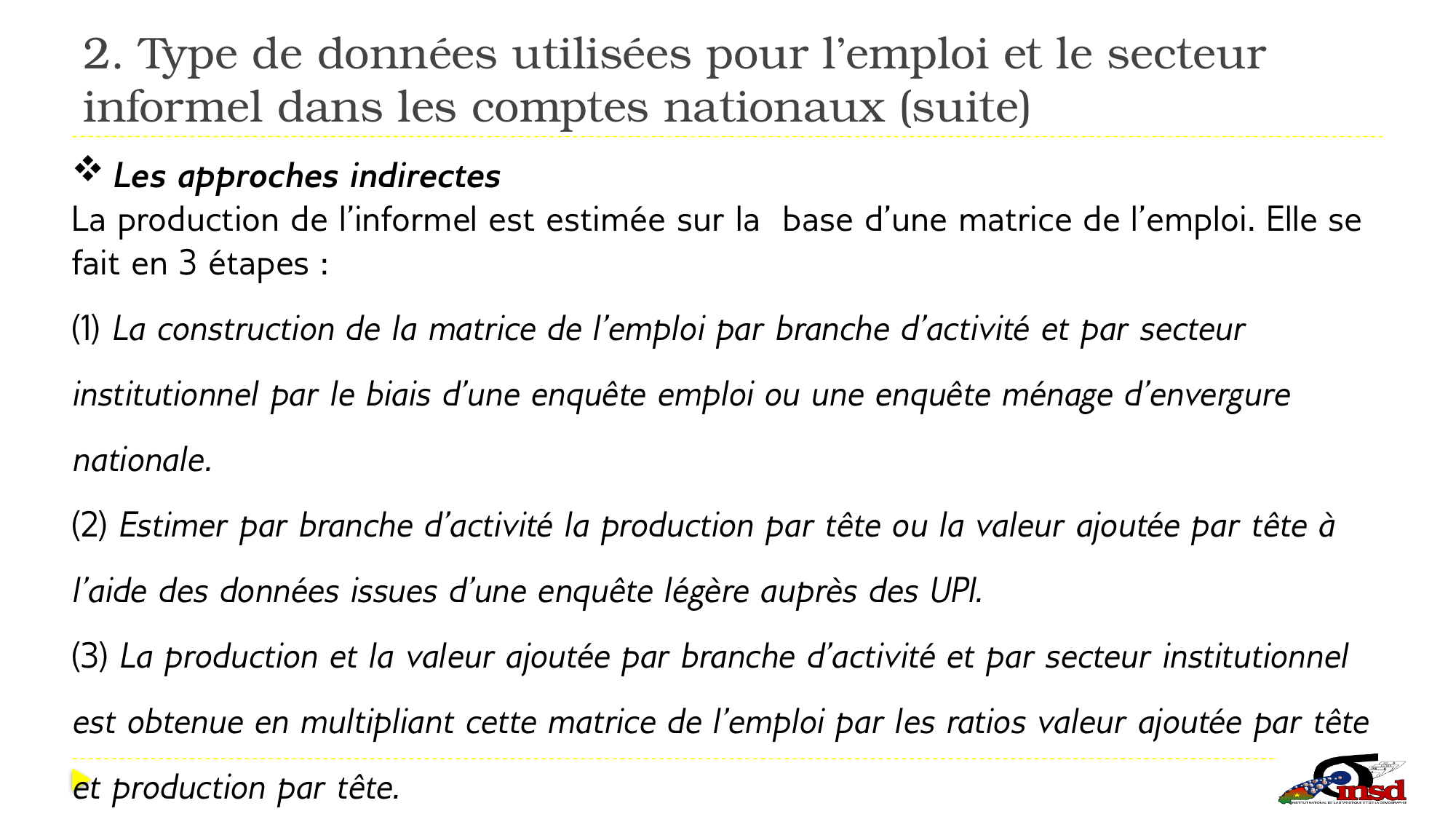

# 2. Type de données utilisées pour l’emploi et le secteur informel dans les comptes nationaux (suite)
Les approches indirectes
La production de l’informel est estimée sur la  base d’une matrice de l’emploi. Elle se fait en 3 étapes :
(1) La construction de la matrice de l’emploi par branche d’activité et par secteur institutionnel par le biais d’une enquête emploi ou une enquête ménage d’envergure nationale.
(2) Estimer par branche d’activité la production par tête ou la valeur ajoutée par tête à l’aide des données issues d’une enquête légère auprès des UPI.
(3) La production et la valeur ajoutée par branche d’activité et par secteur institutionnel est obtenue en multipliant cette matrice de l’emploi par les ratios valeur ajoutée par tête et production par tête.